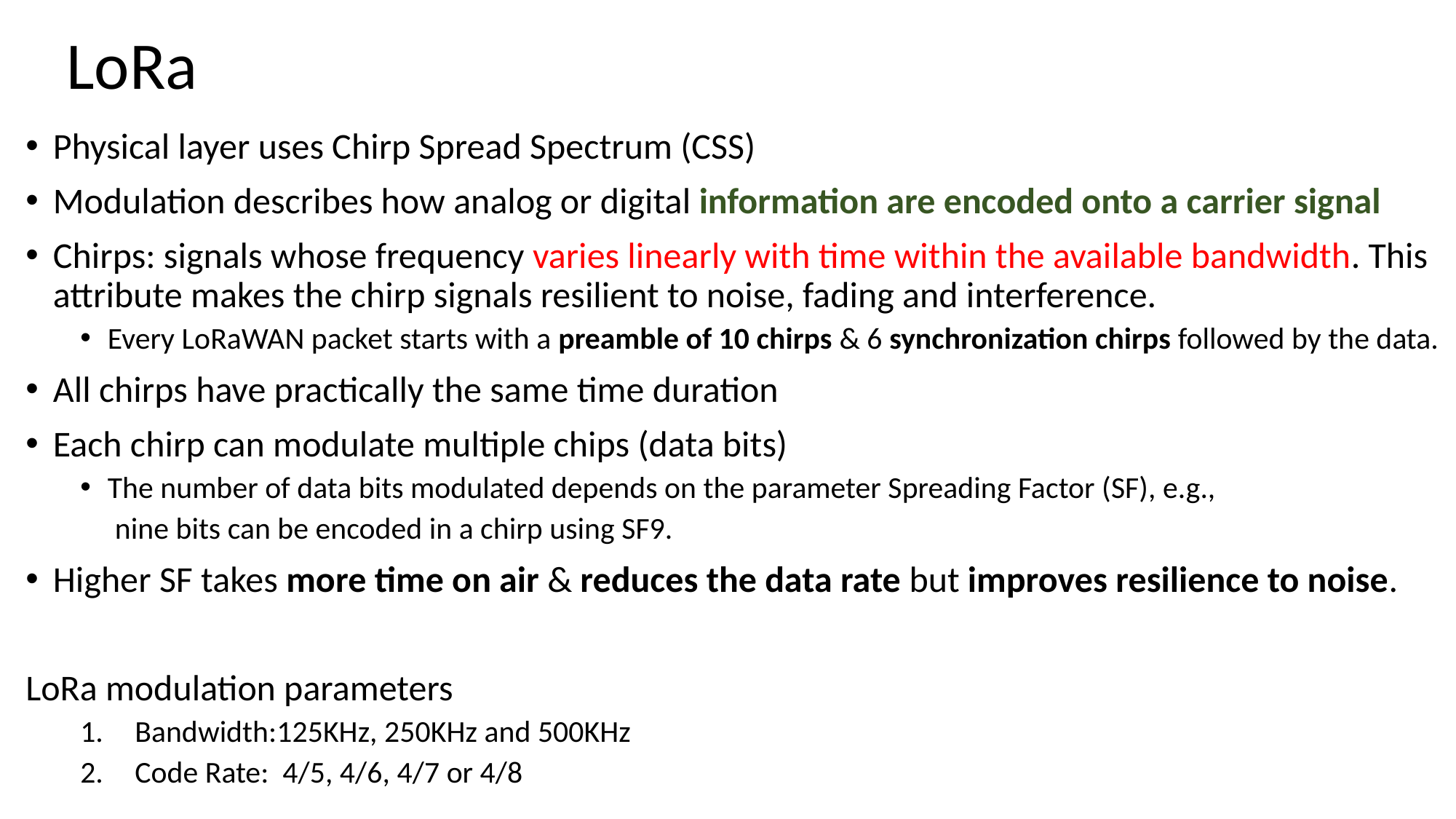

# LoRa
Physical layer uses Chirp Spread Spectrum (CSS)
Modulation describes how analog or digital information are encoded onto a carrier signal
Chirps: signals whose frequency varies linearly with time within the available bandwidth. This attribute makes the chirp signals resilient to noise, fading and interference.
Every LoRaWAN packet starts with a preamble of 10 chirps & 6 synchronization chirps followed by the data.
All chirps have practically the same time duration
Each chirp can modulate multiple chips (data bits)
The number of data bits modulated depends on the parameter Spreading Factor (SF), e.g.,
     nine bits can be encoded in a chirp using SF9.
Higher SF takes more time on air & reduces the data rate but improves resilience to noise.

LoRa modulation parameters
Bandwidth:125KHz, 250KHz and 500KHz
Code Rate:  4/5, 4/6, 4/7 or 4/8